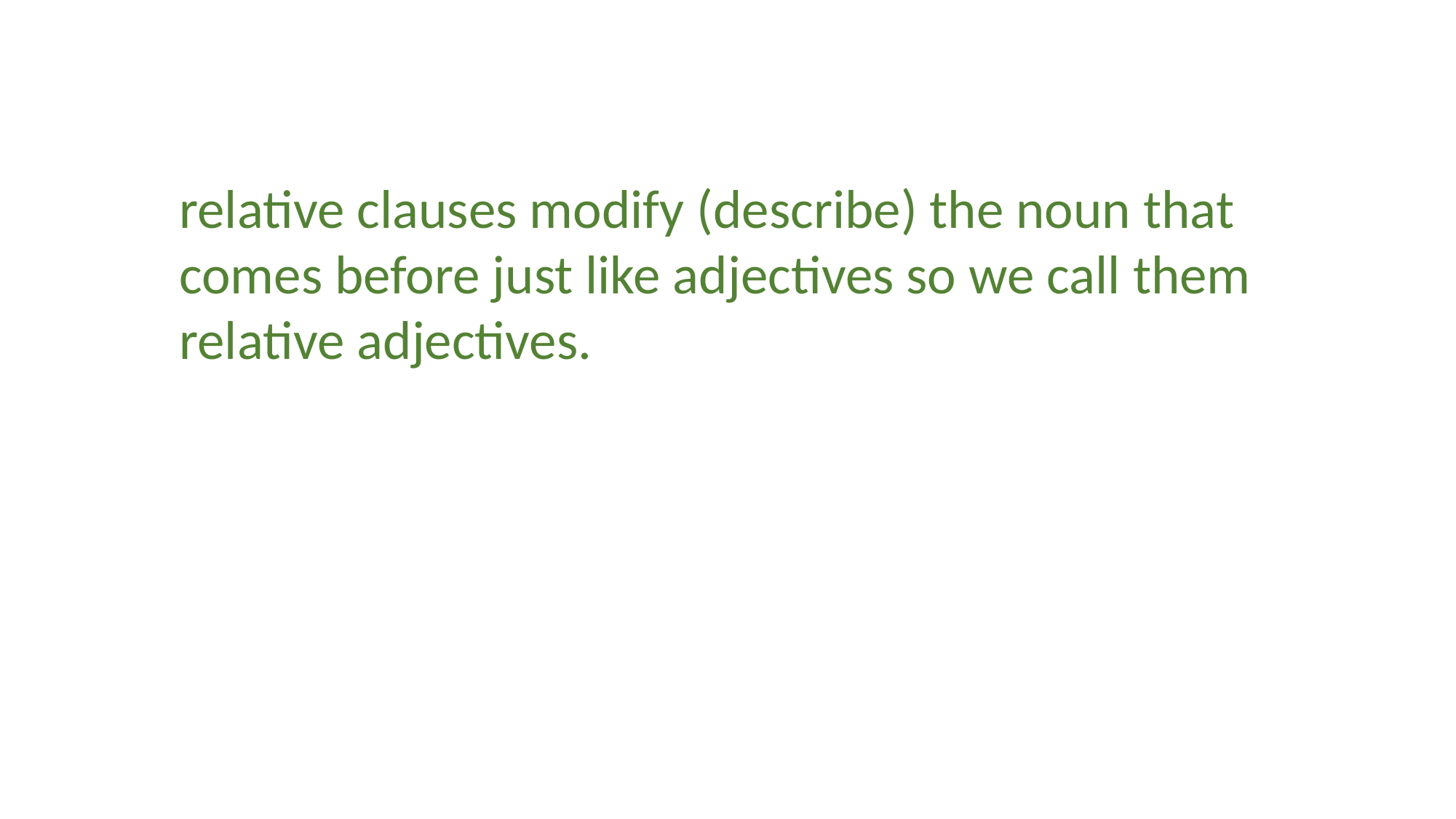

relative clauses modify (describe) the noun that comes before just like adjectives so we call them relative adjectives.